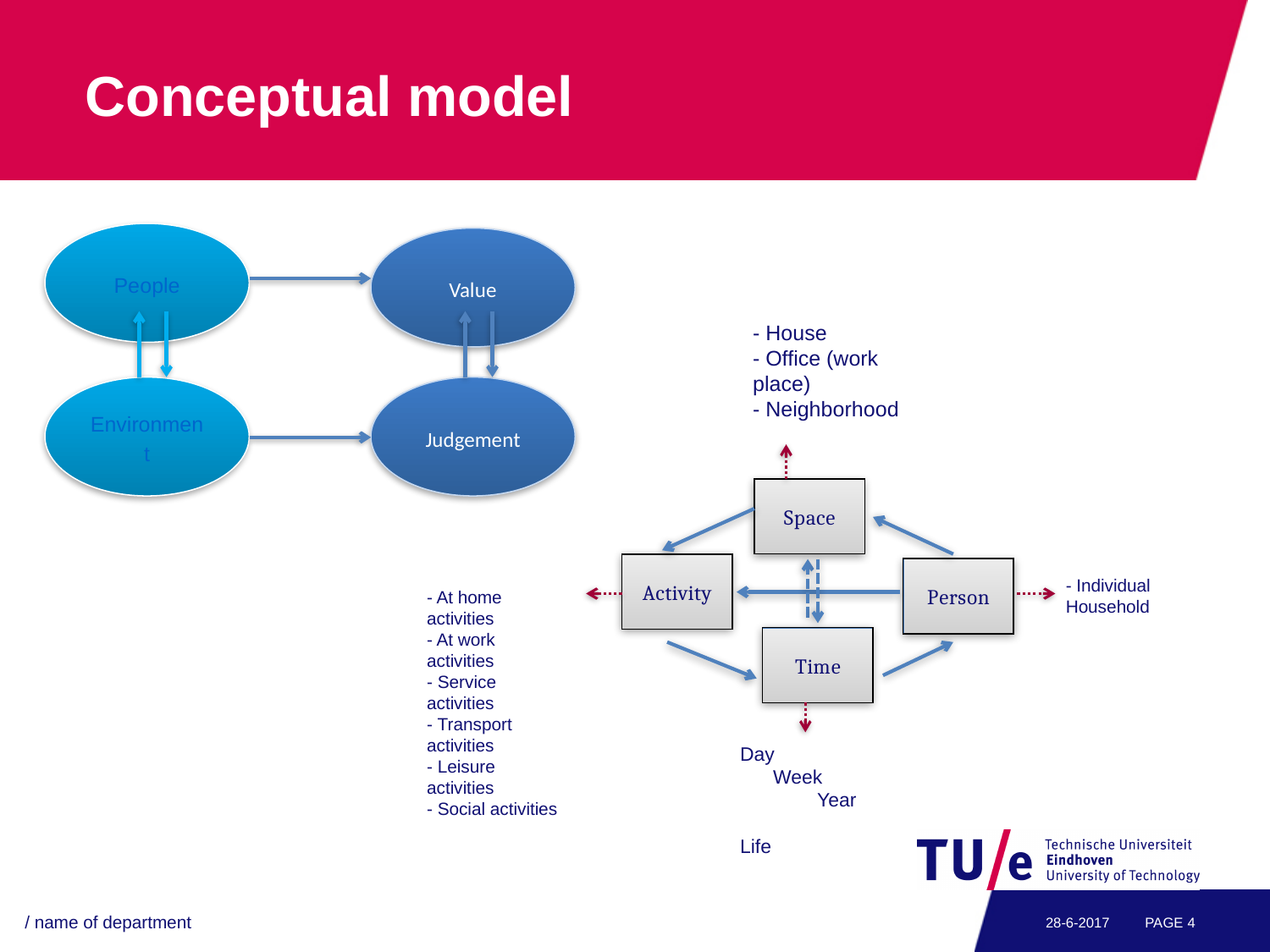

# Conceptual model
People
Environment
Value
Judgement
- House
- Office (work place)
- Neighborhood
Space
Activity
Person
Time
- Individual
Household
- At home activities
- At work activities
- Service activities
- Transport activities
- Leisure activities
- Social activities
Day
      Week
              Year
                      Life
/ name of department
28-6-2017
PAGE 4